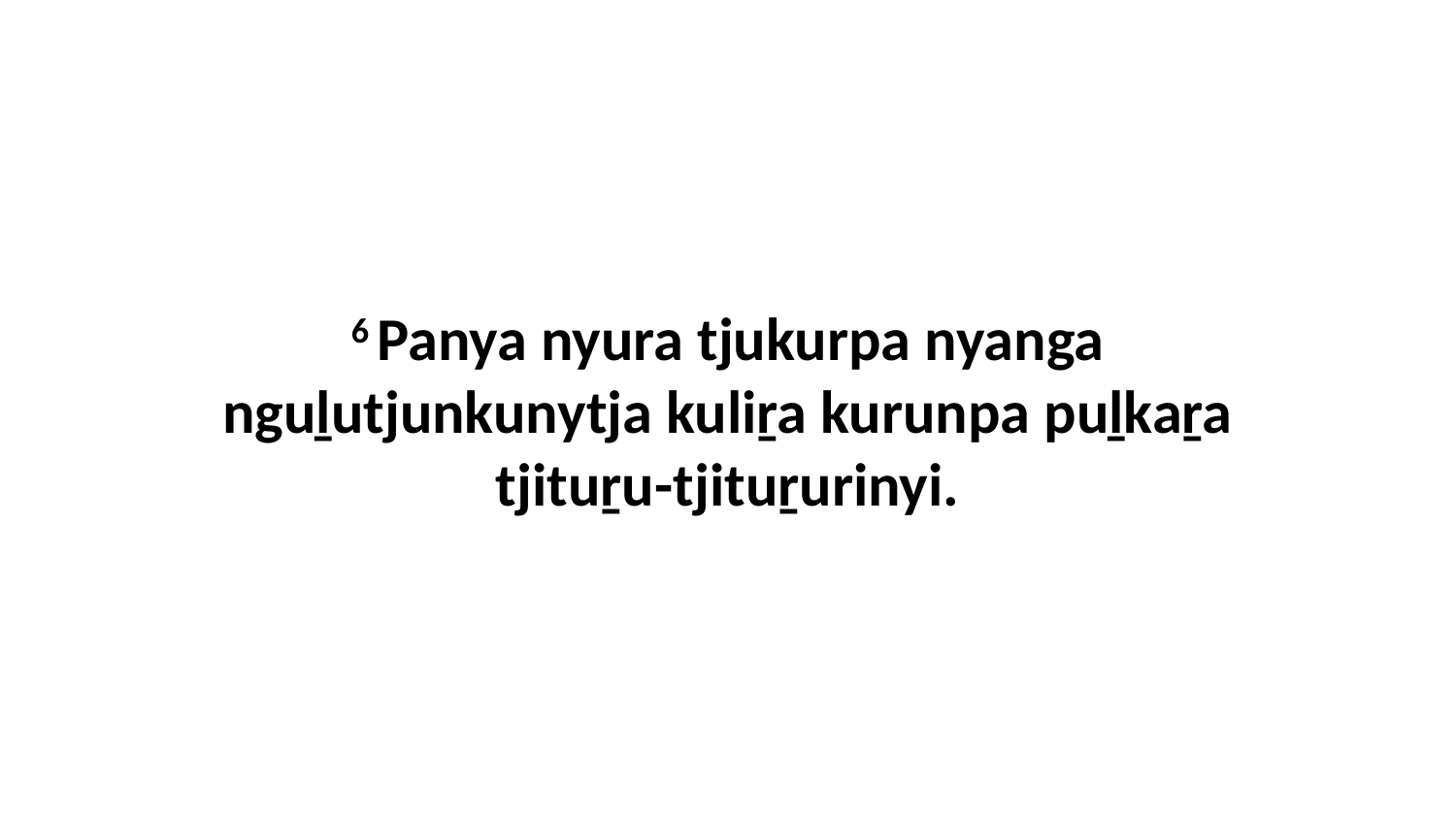

6 Panya nyura tjukurpa nyanga nguḻutjunkunytja kuliṟa kurunpa puḻkaṟa tjituṟu-tjituṟurinyi.